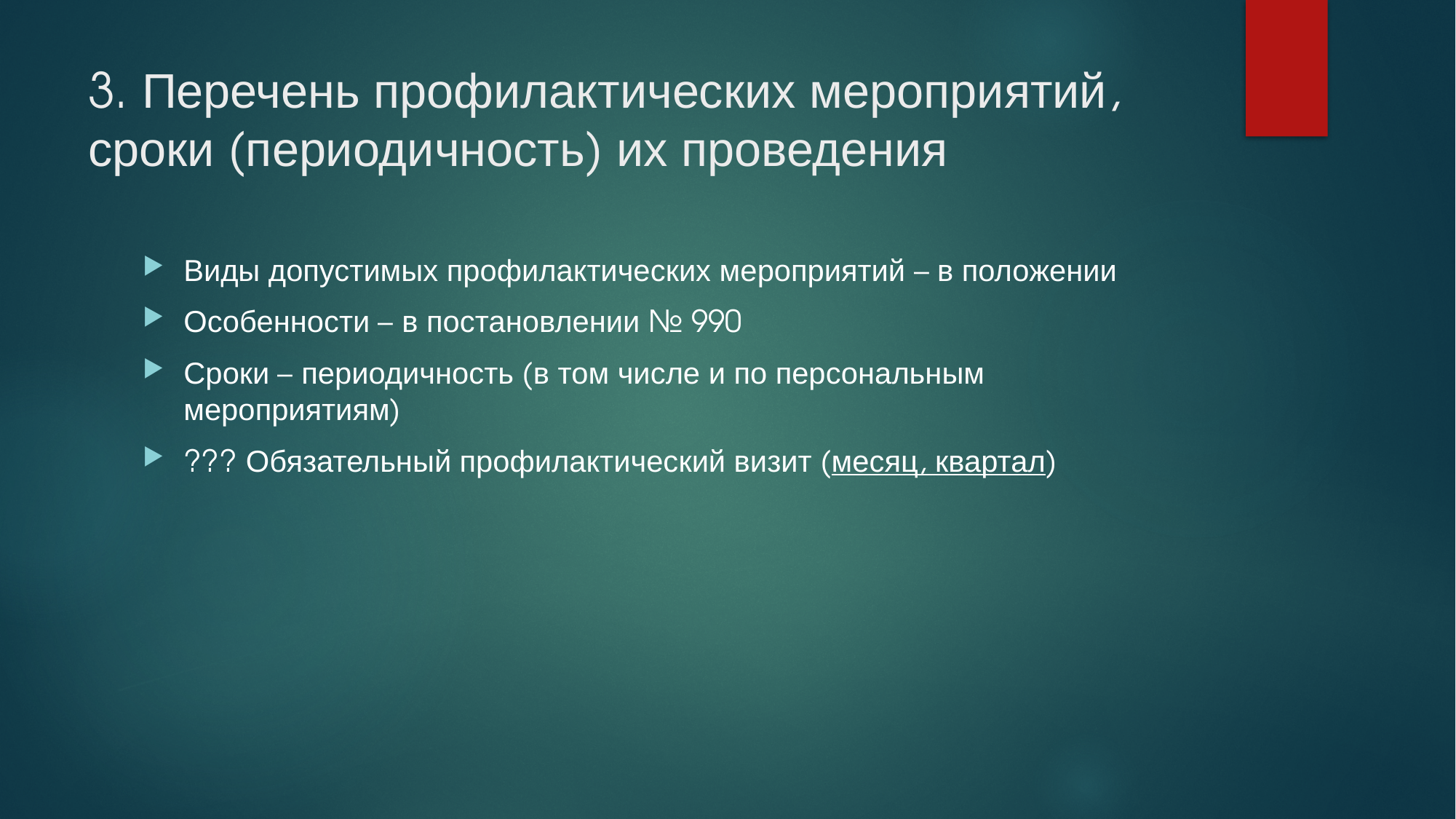

# 3. Перечень профилактических мероприятий, сроки (периодичность) их проведения
Виды допустимых профилактических мероприятий – в положении
Особенности – в постановлении № 990
Сроки – периодичность (в том числе и по персональным мероприятиям)
??? Обязательный профилактический визит (месяц, квартал)